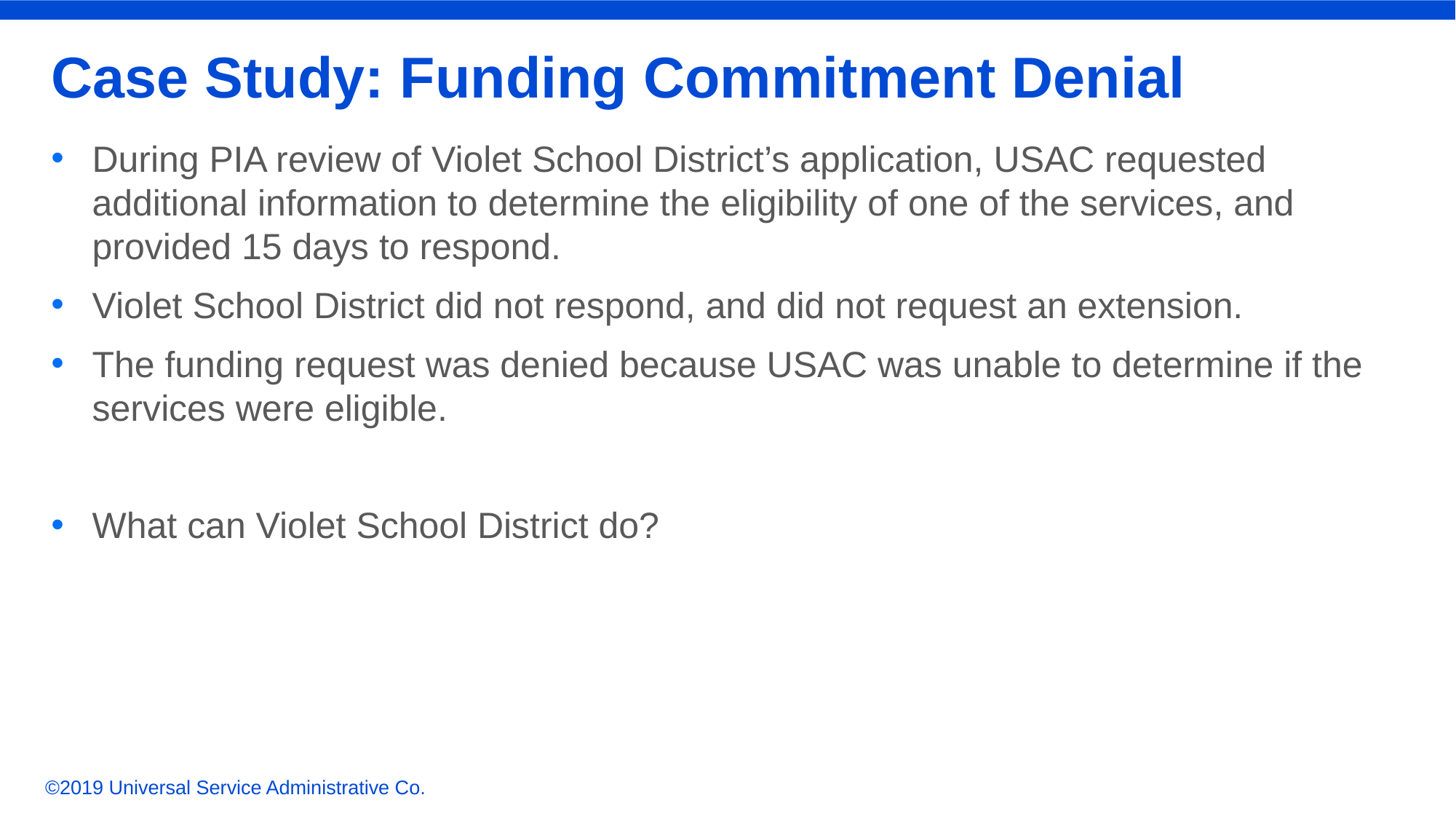

# Case Study: Funding Commitment Denial
During PIA review of Violet School District’s application, USAC requested additional information to determine the eligibility of one of the services, and provided 15 days to respond.
Violet School District did not respond, and did not request an extension.
The funding request was denied because USAC was unable to determine if the services were eligible.

What can Violet School District do?
©2019 Universal Service Administrative Co.